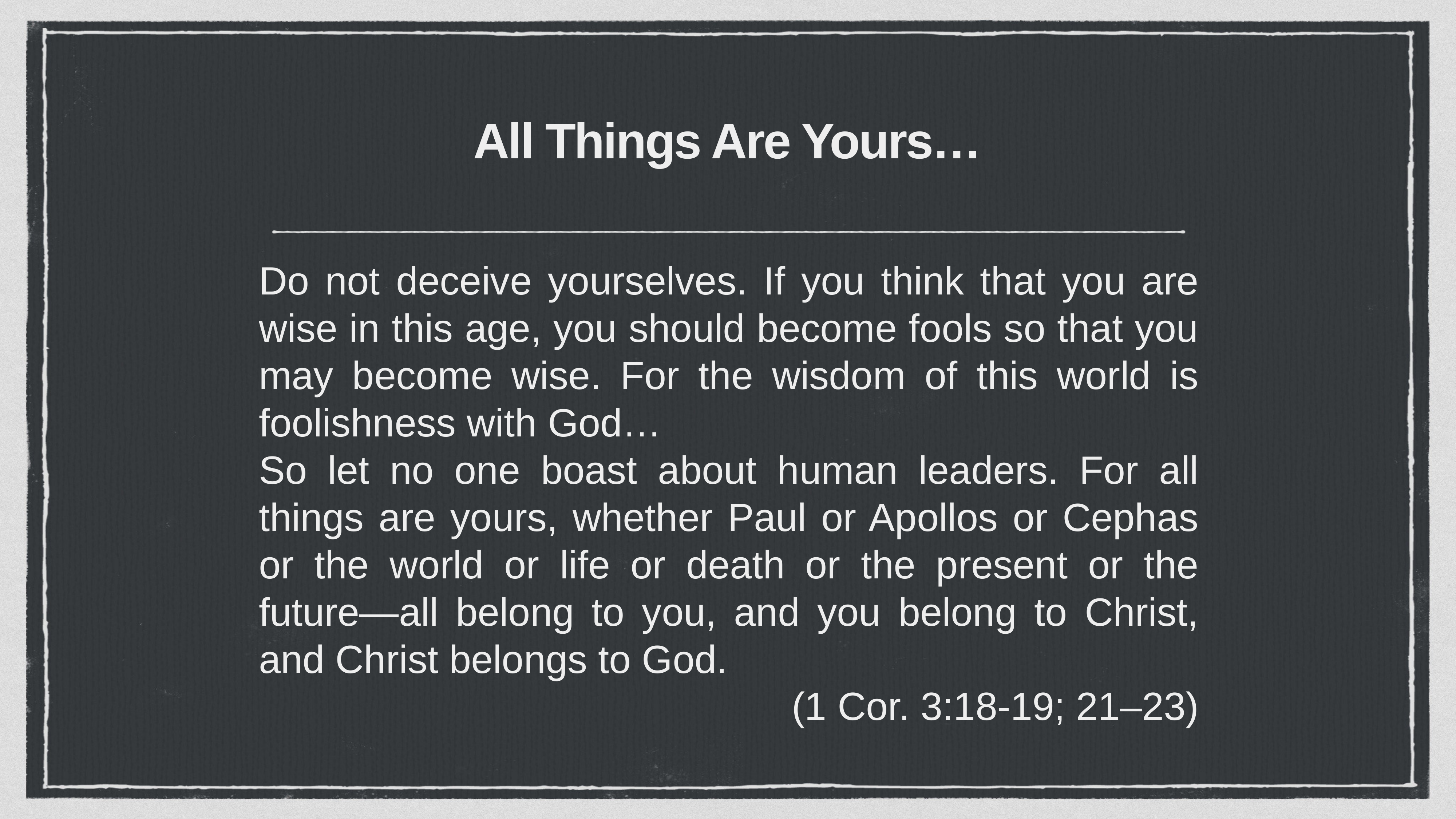

# All Things Are Yours…
Do not deceive yourselves. If you think that you are wise in this age, you should become fools so that you may become wise. For the wisdom of this world is foolishness with God…
So let no one boast about human leaders. For all things are yours, whether Paul or Apollos or Cephas or the world or life or death or the present or the future—all belong to you, and you belong to Christ, and Christ belongs to God.
(1 Cor. 3:18-19; 21–23)